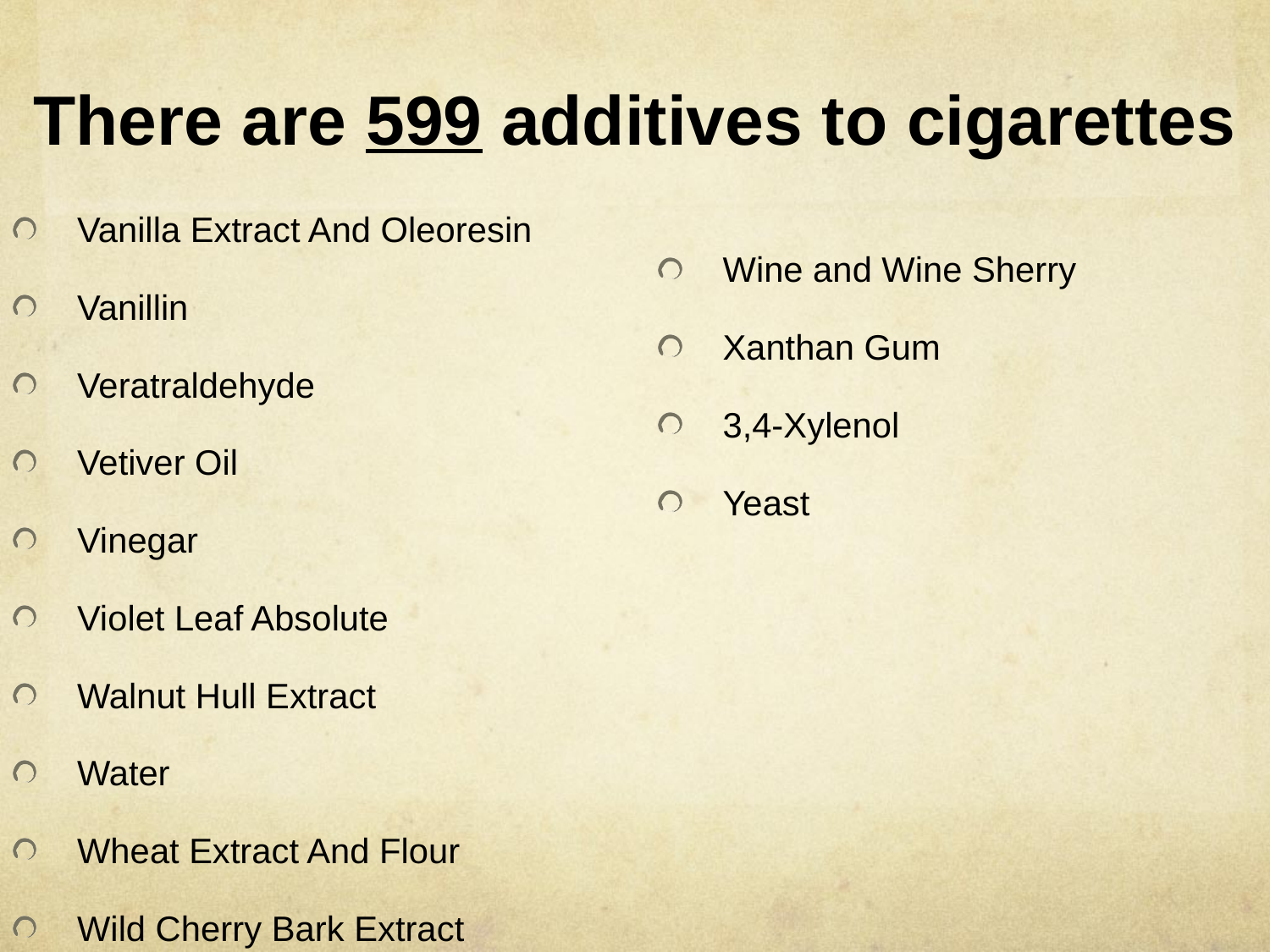

# There are 599 additives to cigarettes
Vanilla Extract And Oleoresin
Vanillin
Veratraldehyde
Vetiver Oil
Vinegar
Violet Leaf Absolute
Walnut Hull Extract
Water
Wheat Extract And Flour
Wild Cherry Bark Extract
Wine and Wine Sherry
Xanthan Gum
3,4-Xylenol
Yeast